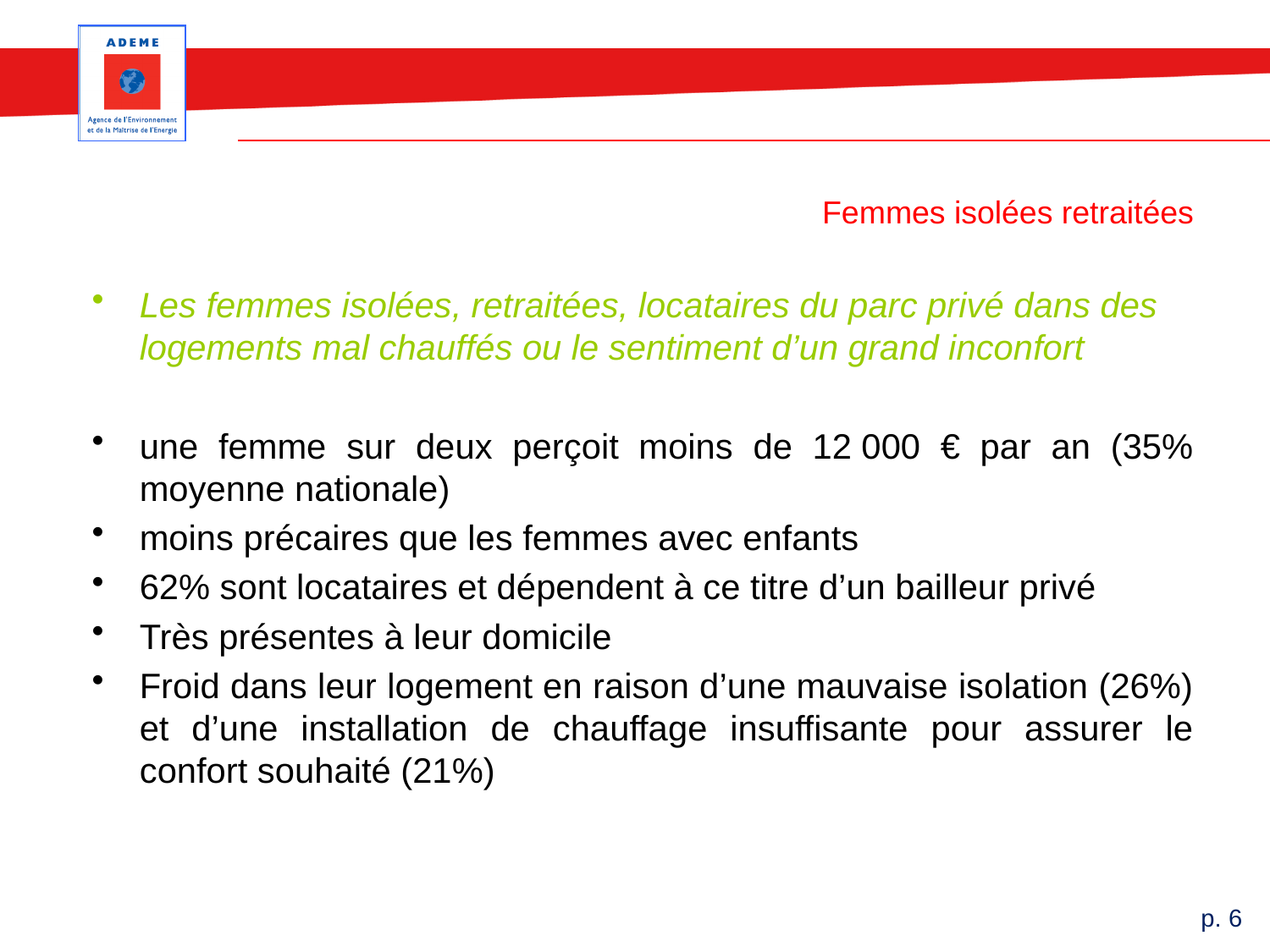

# Femmes isolées retraitées
Les femmes isolées, retraitées, locataires du parc privé dans des logements mal chauffés ou le sentiment d’un grand inconfort

une femme sur deux perçoit moins de 12 000 € par an (35% moyenne nationale)
moins précaires que les femmes avec enfants
62% sont locataires et dépendent à ce titre d’un bailleur privé
Très présentes à leur domicile
Froid dans leur logement en raison d’une mauvaise isolation (26%) et d’une installation de chauffage insuffisante pour assurer le confort souhaité (21%)

p. 6